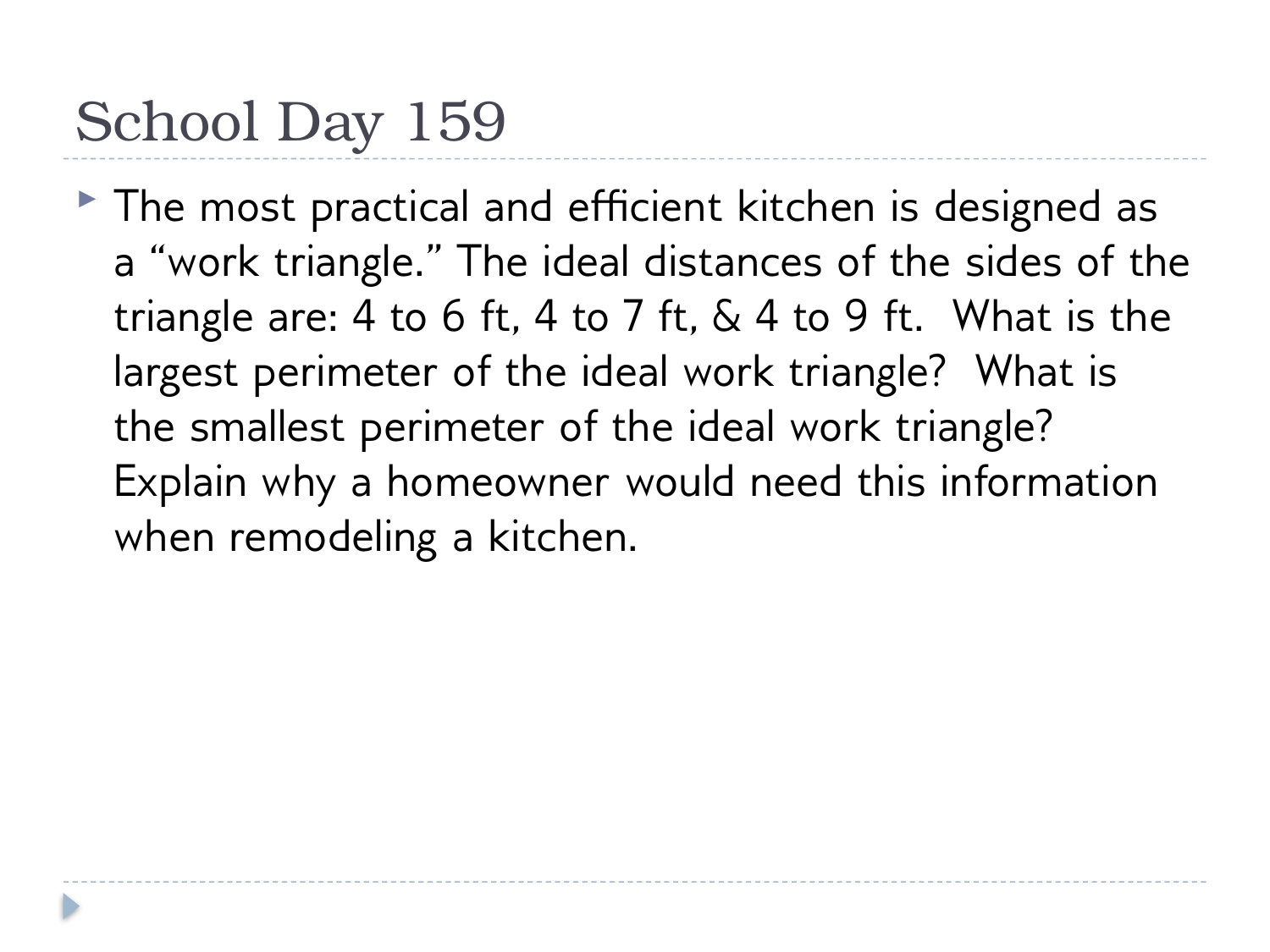

# School Day 159
The most practical and efficient kitchen is designed as a “work triangle.” The ideal distances of the sides of the triangle are: 4 to 6 ft, 4 to 7 ft, & 4 to 9 ft.  What is the largest perimeter of the ideal work triangle?  What is the smallest perimeter of the ideal work triangle? Explain why a homeowner would need this information when remodeling a kitchen.